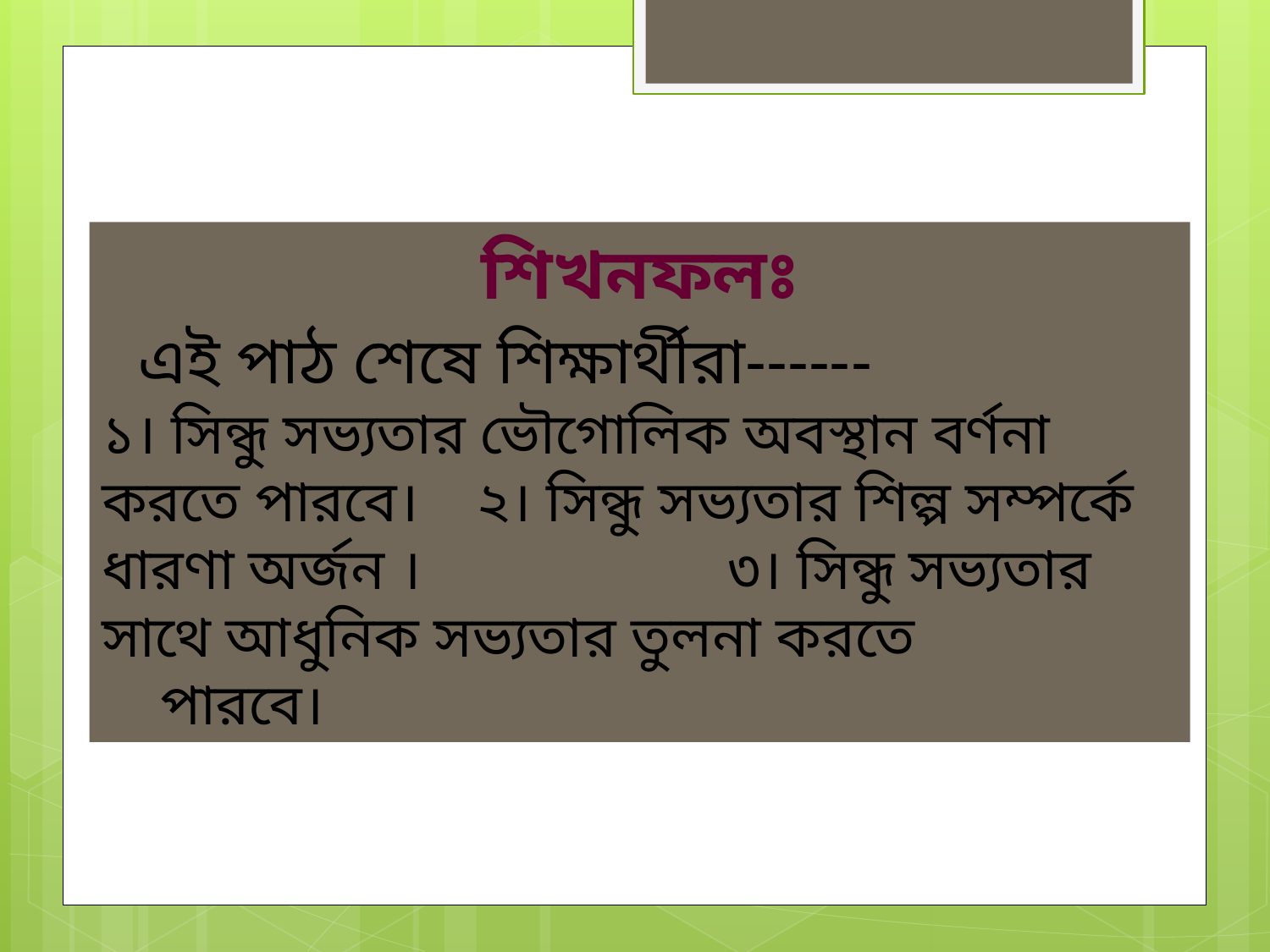

শিখনফলঃ
  এই পাঠ শেষে শিক্ষার্থীরা------
১। সিন্ধু সভ্যতার ভৌগোলিক অবস্থান বর্ণনা করতে পারবে।    ২। সিন্ধু সভ্যতার শিল্প সম্পর্কে ধারণা অর্জন ।                     ৩। সিন্ধু সভ্যতার সাথে আধুনিক সভ্যতার তুলনা করতে
    পারবে।